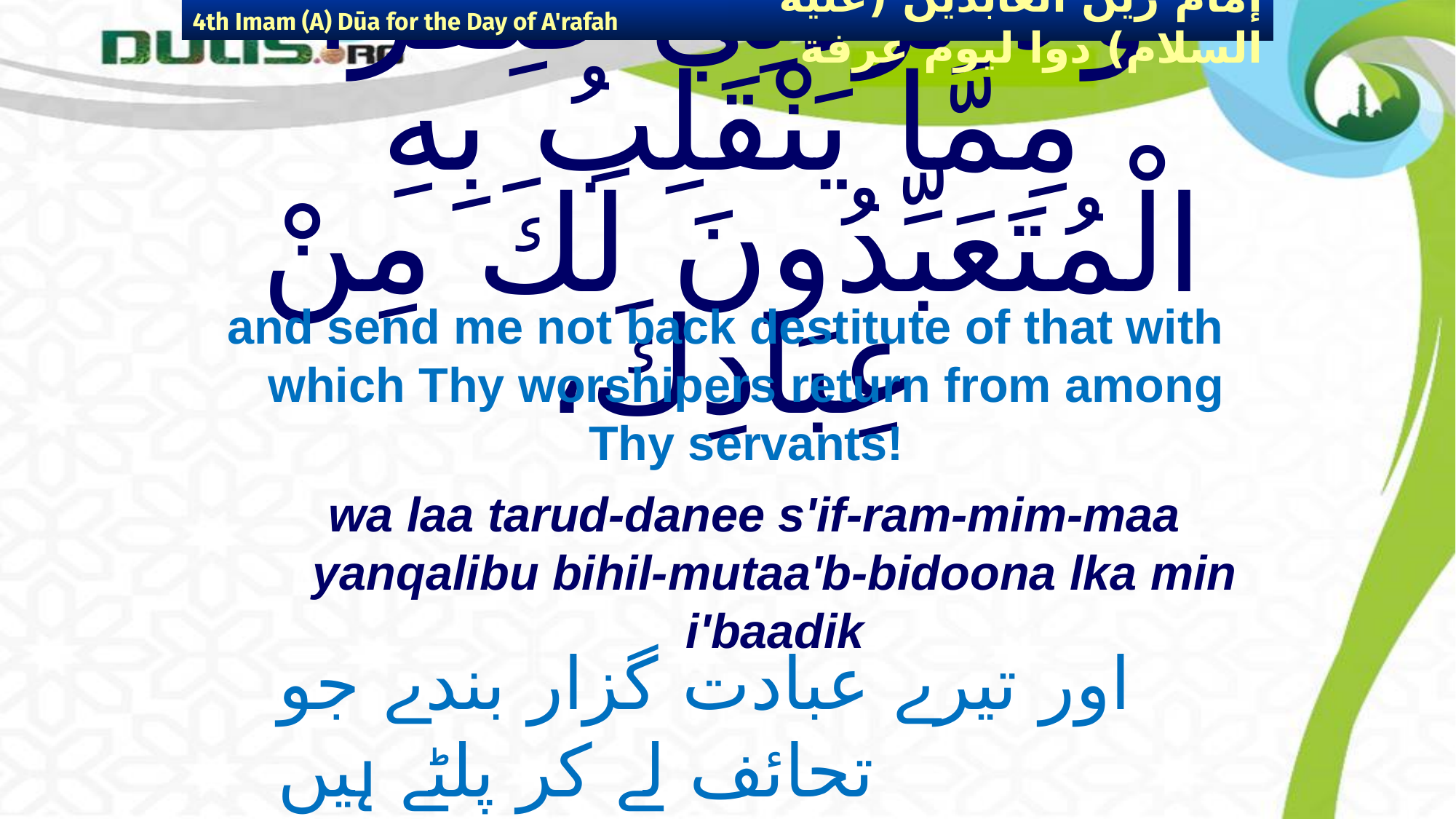

4th Imam (A) Dūa for the Day of A'rafah
إمام زين العابدين (عليه السلام) دوا ليوم عرفة
# وَلاَ تَرُدَّنِي صِفْراً مِمَّا يَنْقَلِبُ بِهِ الْمُتَعَبِّدُونَ لَكَ مِنْ عِبَادِكَ،
and send me not back destitute of that with which Thy worshipers return from among Thy servants!
wa laa tarud-danee s'if-ram-mim-maa yanqalibu bihil-mutaa'b-bidoona lka min i'baadik
اور تیرے عبادت گزار بندے جو تحائف لے کر پلٹے ہیں
مجھے ان سے خالی ہاتھ نہ پھیر